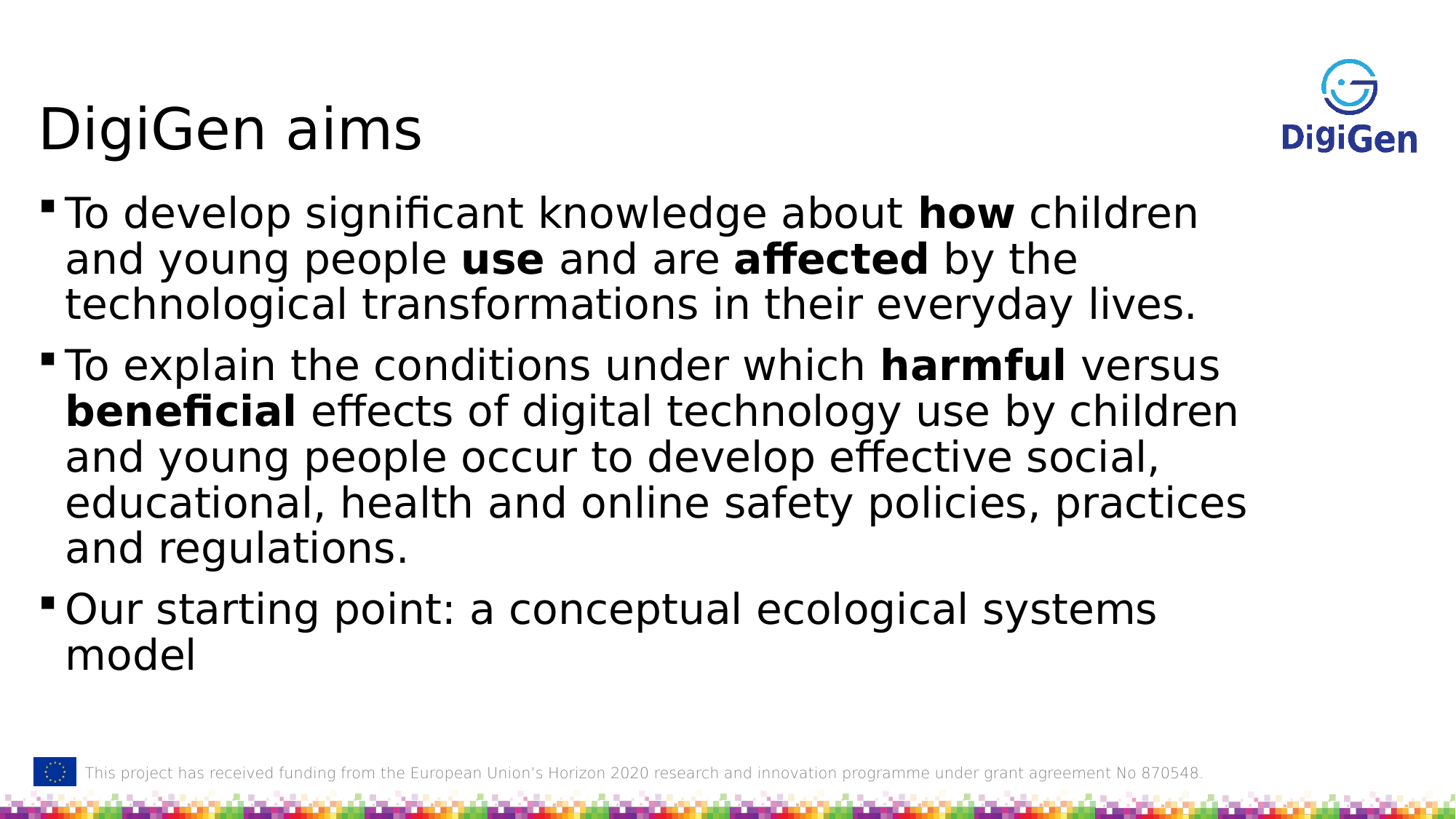

# DigiGen aims
To develop significant knowledge about how children and young people use and are affected by the technological transformations in their everyday lives.
To explain the conditions under which harmful versus beneficial effects of digital technology use by children and young people occur to develop effective social, educational, health and online safety policies, practices and regulations.
Our starting point: a conceptual ecological systems model